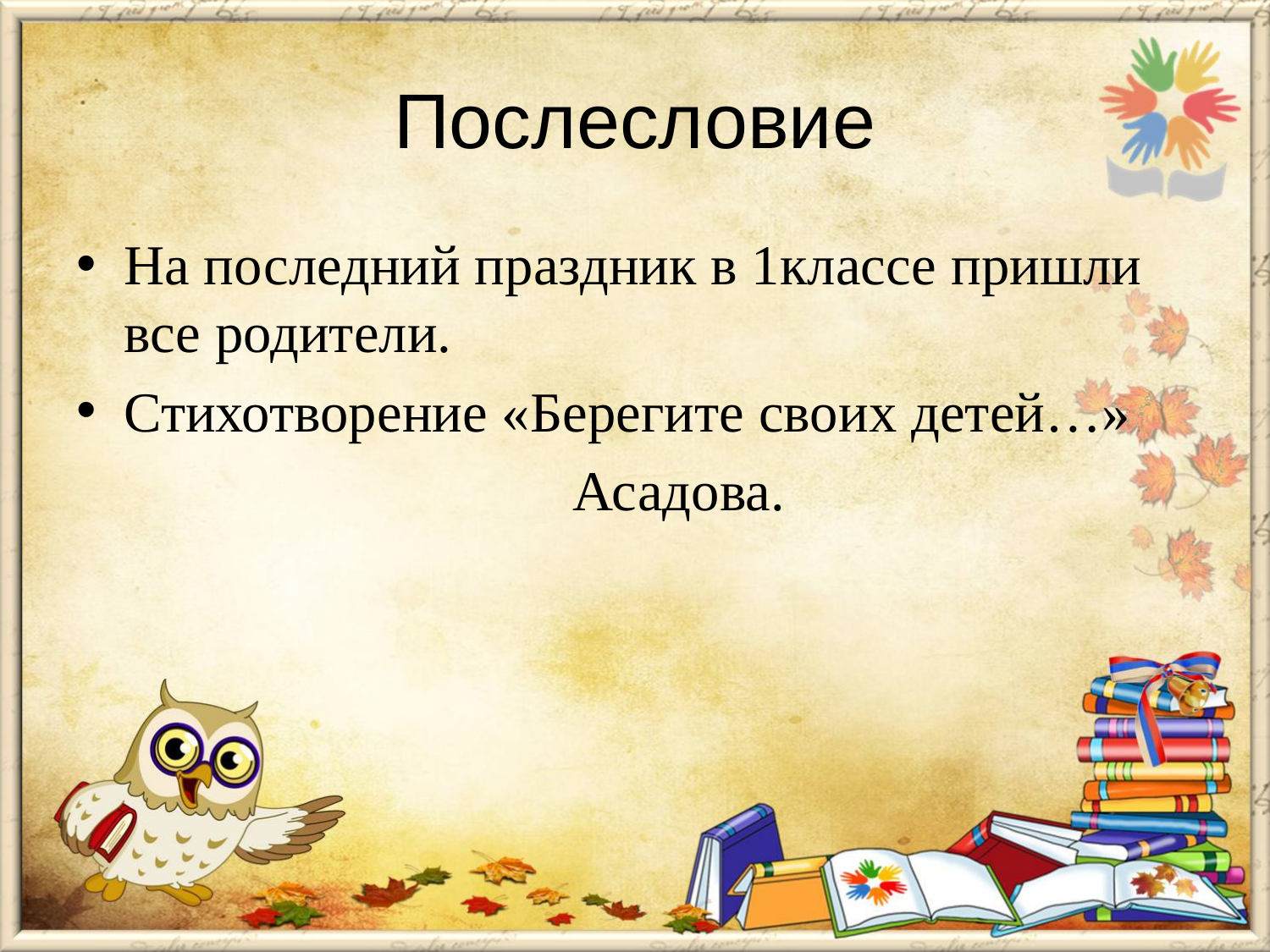

# Послесловие
На последний праздник в 1классе пришли все родители.
Стихотворение «Берегите своих детей…»
                                   Асадова.